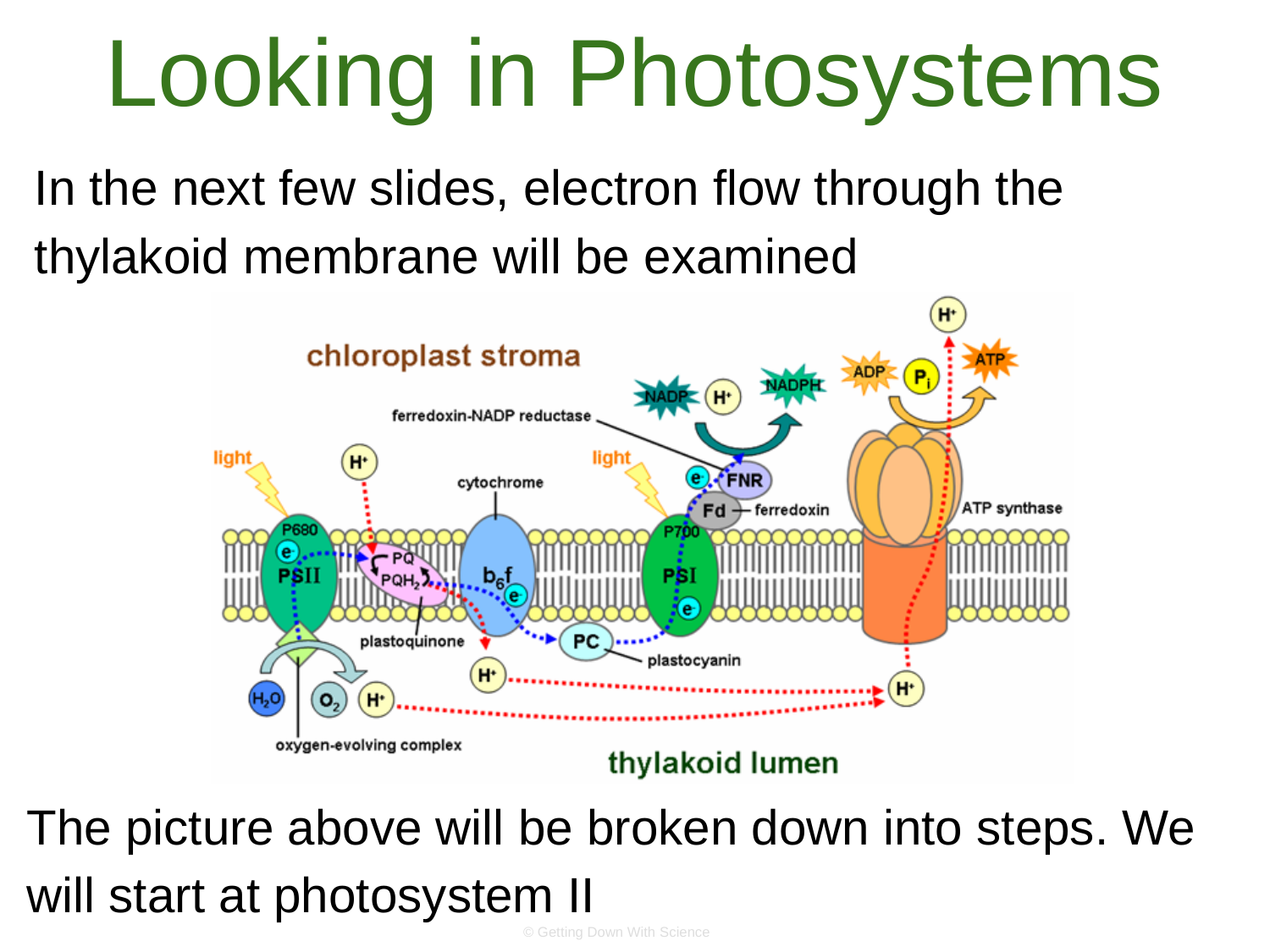

# Looking in Photosystems
In the next few slides, electron flow through the thylakoid membrane will be examined
The picture above will be broken down into steps. We will start at photosystem II